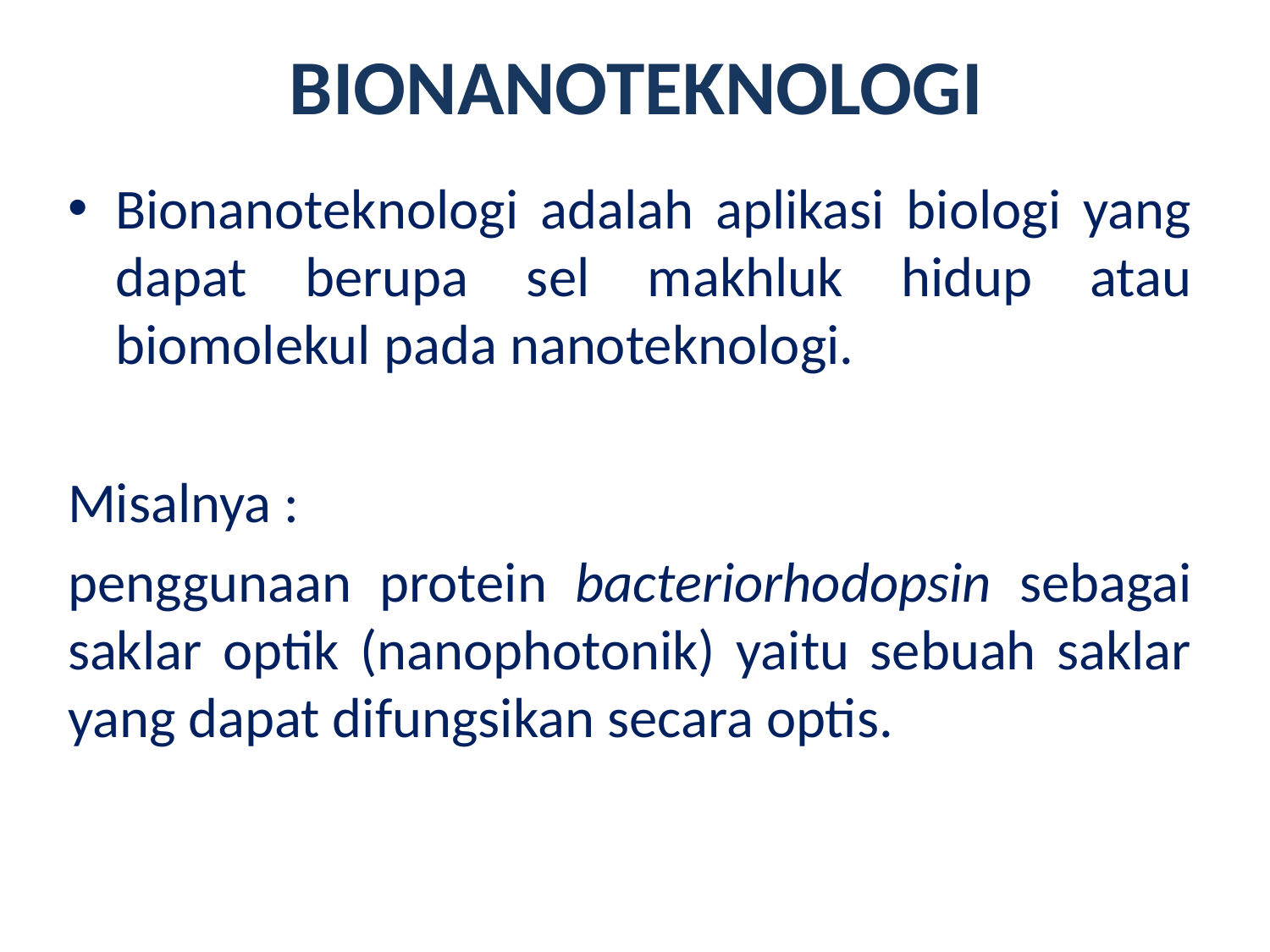

# BIONANOTEKNOLOGI
Bionanoteknologi adalah aplikasi biologi yang dapat berupa sel makhluk hidup atau biomolekul pada nanoteknologi.

Misalnya :
penggunaan protein bacteriorhodopsin sebagai saklar optik (nanophotonik) yaitu sebuah saklar yang dapat difungsikan secara optis.